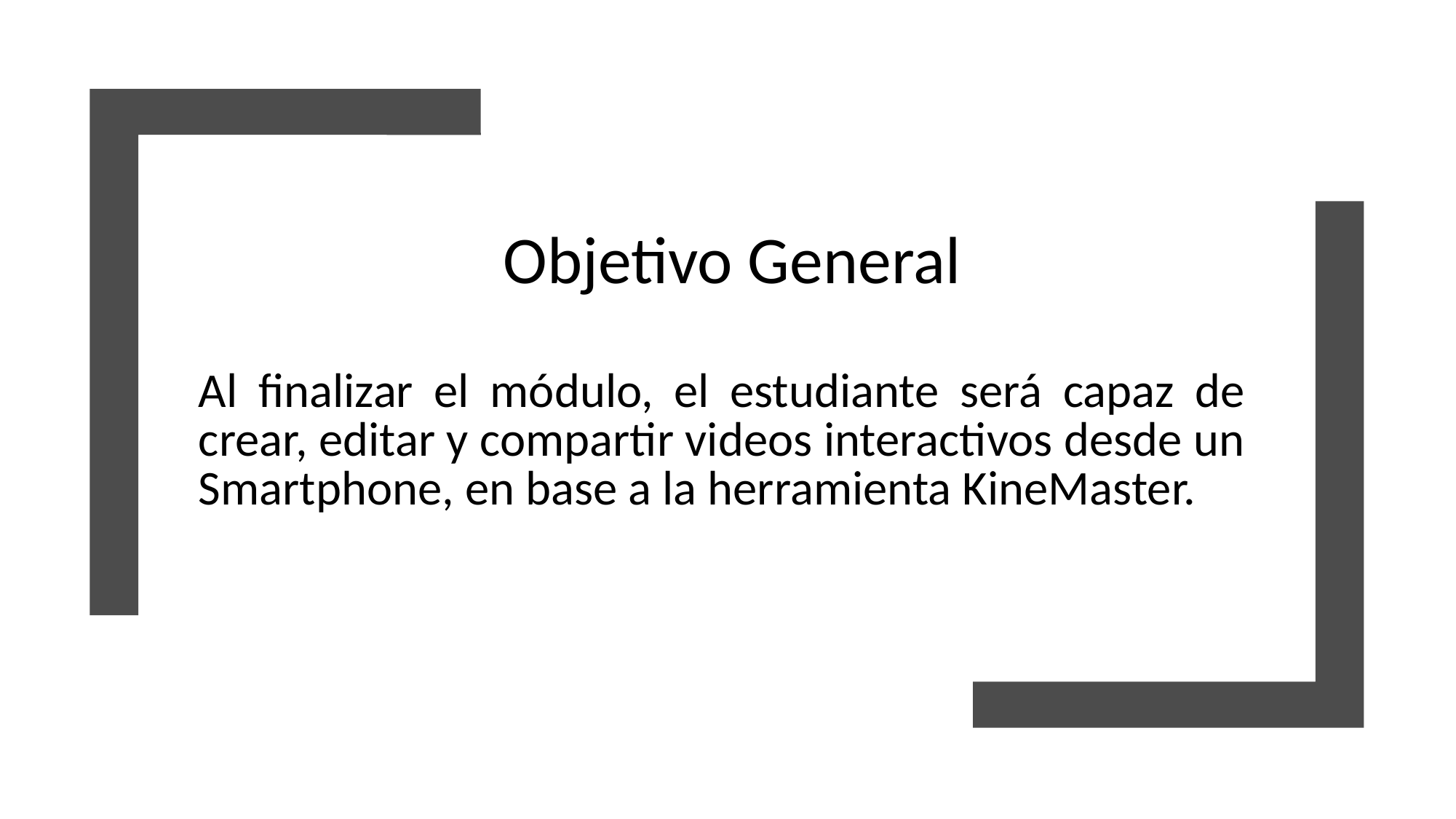

# Objetivo General

Al finalizar el módulo, el estudiante será capaz de crear, editar y compartir videos interactivos desde un Smartphone, en base a la herramienta KineMaster.